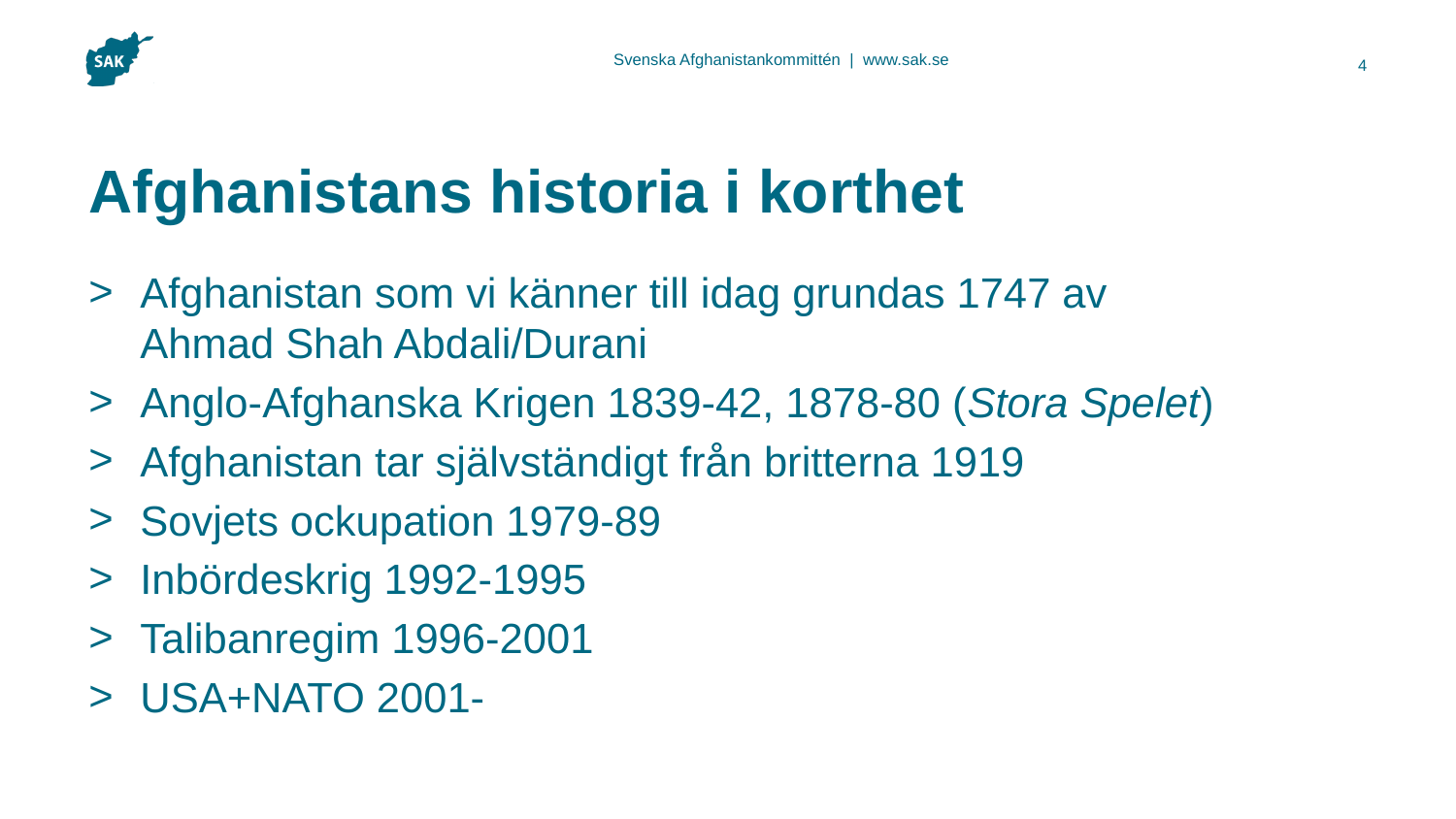

4
# Afghanistans historia i korthet
Afghanistan som vi känner till idag grundas 1747 av Ahmad Shah Abdali/Durani
Anglo-Afghanska Krigen 1839-42, 1878-80 (Stora Spelet)
Afghanistan tar självständigt från britterna 1919
Sovjets ockupation 1979-89
Inbördeskrig 1992-1995
Talibanregim 1996-2001
USA+NATO 2001-